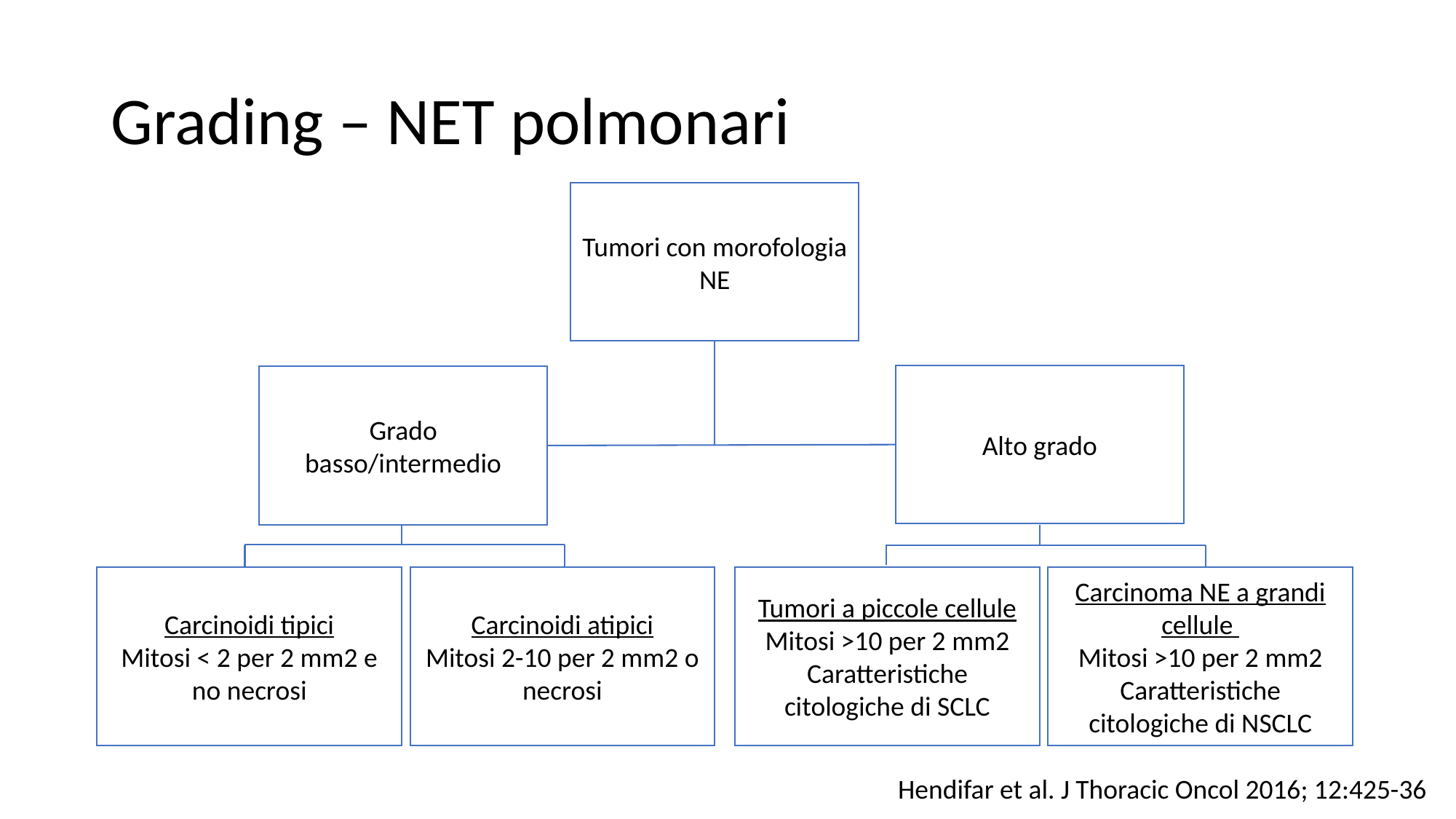

# Grading – NET polmonari
Tumori con morofologia NE
Alto grado
Grado basso/intermedio
Carcinoma NE a grandi cellule
Mitosi >10 per 2 mm2 Caratteristiche citologiche di NSCLC
Carcinoidi atipici
Mitosi 2-10 per 2 mm2 o necrosi
Carcinoidi tipici
Mitosi < 2 per 2 mm2 e no necrosi
Tumori a piccole cellule
Mitosi >10 per 2 mm2
Caratteristiche citologiche di SCLC
Hendifar et al. J Thoracic Oncol 2016; 12:425-36